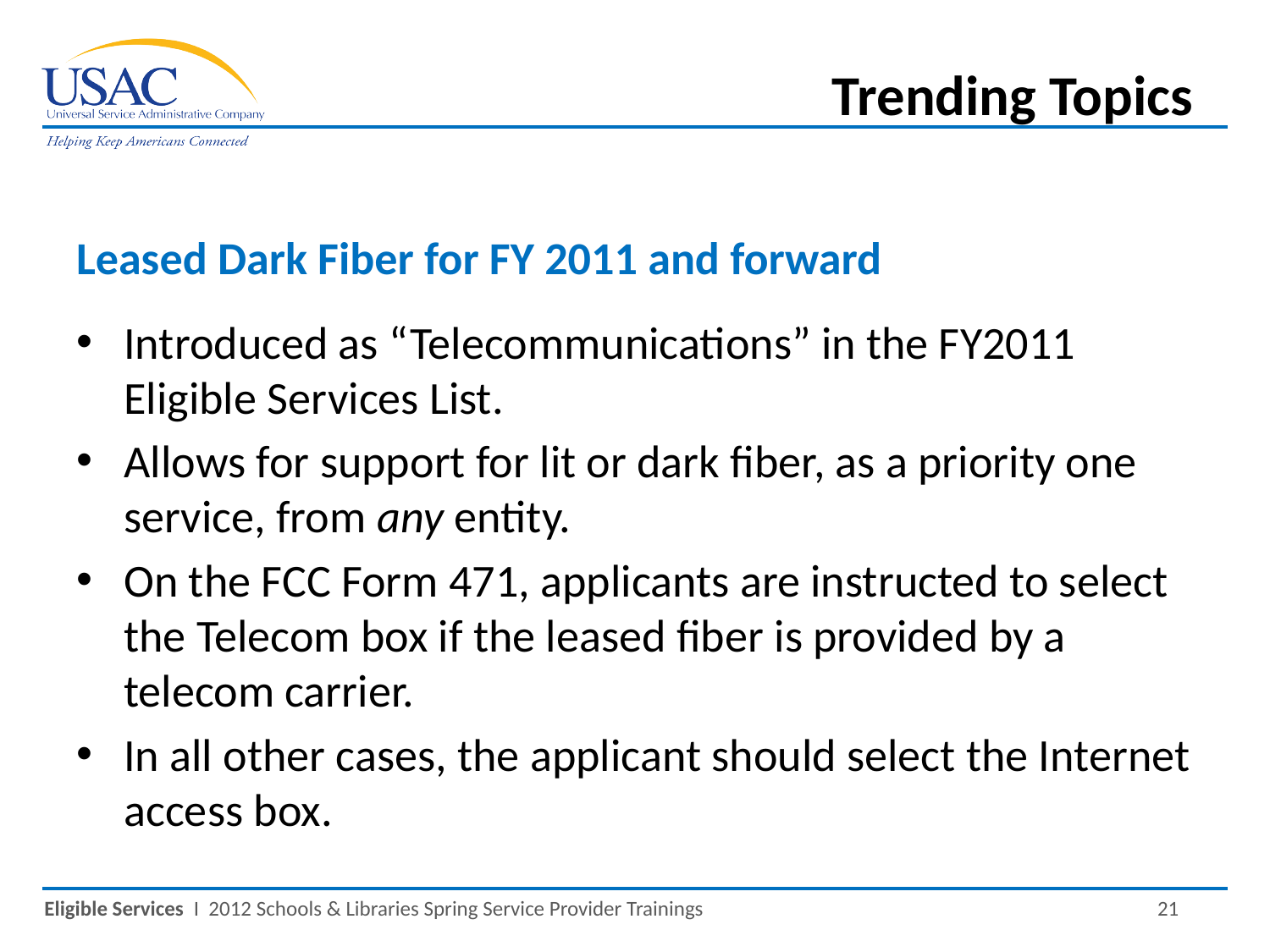

Trending Topics
Leased Dark Fiber for FY 2011 and forward
Introduced as “Telecommunications” in the FY2011 Eligible Services List.
Allows for support for lit or dark fiber, as a priority one service, from any entity.
On the FCC Form 471, applicants are instructed to select the Telecom box if the leased fiber is provided by a telecom carrier.
In all other cases, the applicant should select the Internet access box.